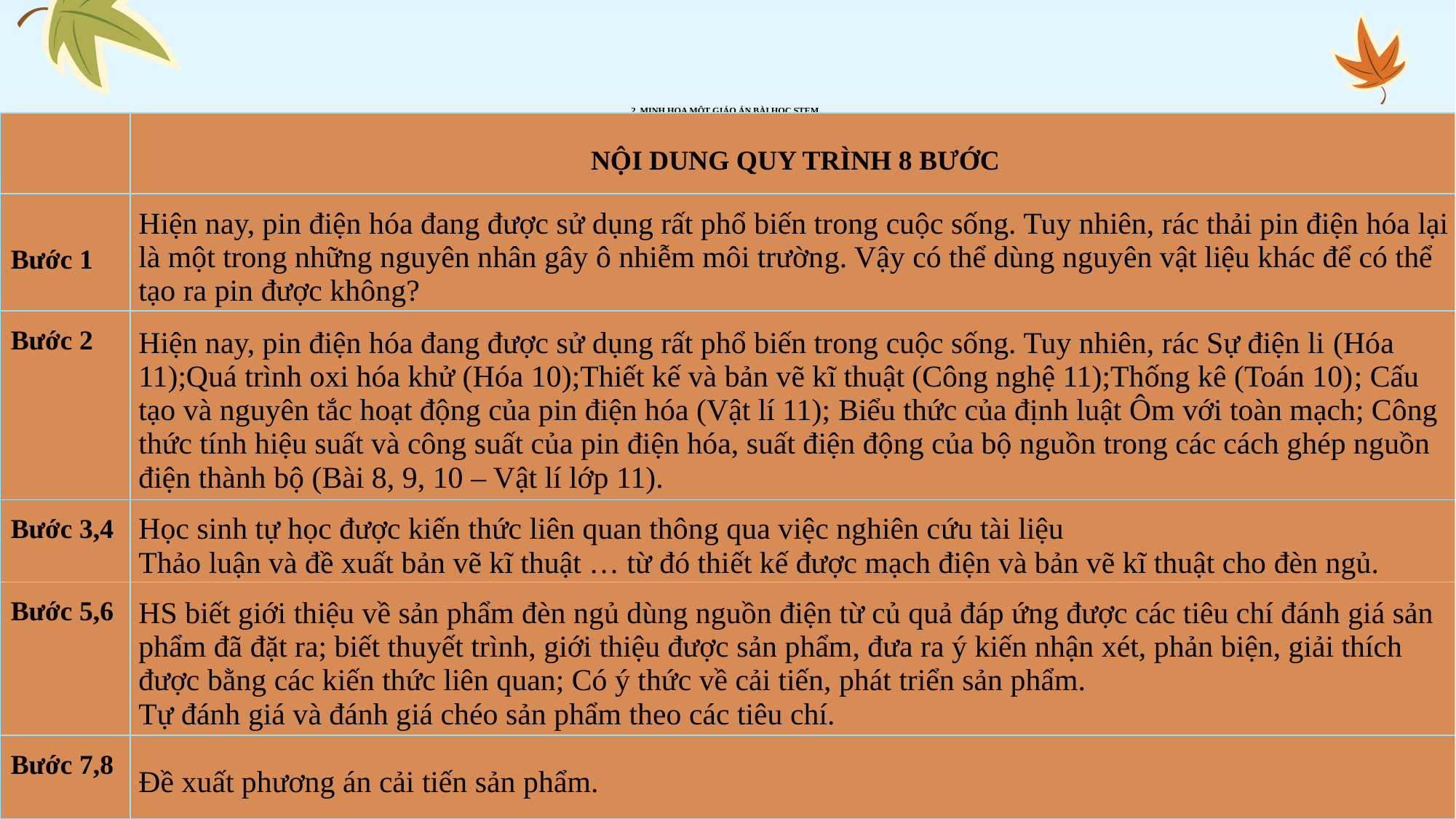

# 2. MINH HỌA MỘT GIÁO ÁN BÀI HỌC STEM CHỦ ĐỀ: THIẾT KẾ ĐÈN NGỦ DÙNG NGUỒN ĐIỆN TỪ CỦ QUẢ

|  | NỘI DUNG QUY TRÌNH 8 BƯỚC |
| --- | --- |
| Bước 1 | Hiện nay, pin điện hóa đang được sử dụng rất phổ biến trong cuộc sống. Tuy nhiên, rác thải pin điện hóa lại là một trong những nguyên nhân gây ô nhiễm môi trường. Vậy có thể dùng nguyên vật liệu khác để có thể tạo ra pin được không? |
| Bước 2 | Hiện nay, pin điện hóa đang được sử dụng rất phổ biến trong cuộc sống. Tuy nhiên, rác Sự điện li (Hóa 11);Quá trình oxi hóa khử (Hóa 10);Thiết kế và bản vẽ kĩ thuật (Công nghệ 11);Thống kê (Toán 10); Cấu tạo và nguyên tắc hoạt động của pin điện hóa (Vật lí 11); Biểu thức của định luật Ôm với toàn mạch; Công thức tính hiệu suất và công suất của pin điện hóa, suất điện động của bộ nguồn trong các cách ghép nguồn điện thành bộ (Bài 8, 9, 10 – Vật lí lớp 11). |
| Bước 3,4 | Học sinh tự học được kiến thức liên quan thông qua việc nghiên cứu tài liệu Thảo luận và đề xuất bản vẽ kĩ thuật … từ đó thiết kế được mạch điện và bản vẽ kĩ thuật cho đèn ngủ. |
| Bước 5,6 | HS biết giới thiệu về sản phẩm đèn ngủ dùng nguồn điện từ củ quả đáp ứng được các tiêu chí đánh giá sản phẩm đã đặt ra; biết thuyết trình, giới thiệu được sản phẩm, đưa ra ý kiến nhận xét, phản biện, giải thích được bằng các kiến thức liên quan; Có ý thức về cải tiến, phát triển sản phẩm. Tự đánh giá và đánh giá chéo sản phẩm theo các tiêu chí. |
| Bước 7,8 | Đề xuất phương án cải tiến sản phẩm. |